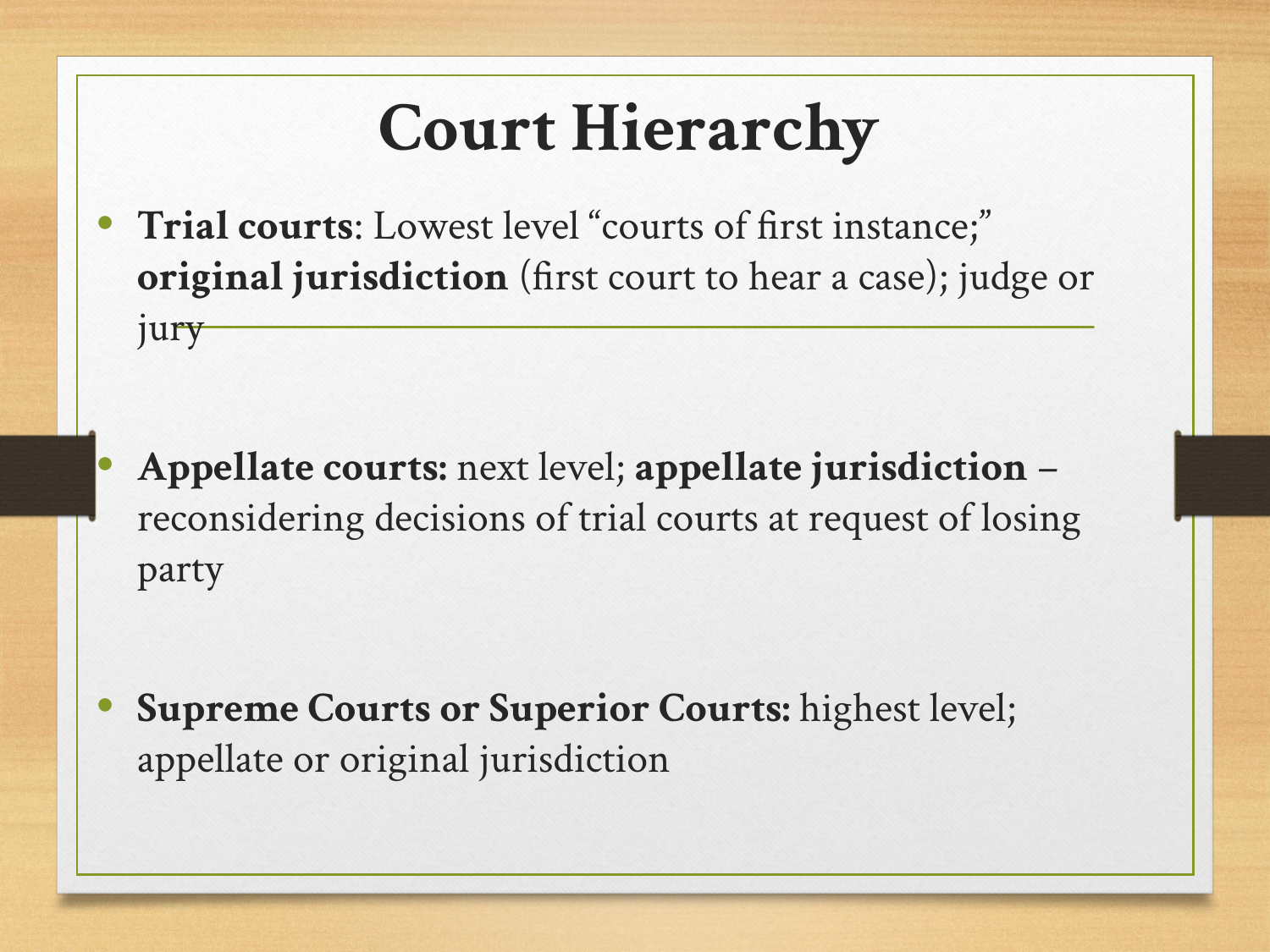

# Court Hierarchy
Trial courts: Lowest level “courts of first instance;” original jurisdiction (first court to hear a case); judge or jury

Appellate courts: next level; appellate jurisdiction – reconsidering decisions of trial courts at request of losing party

Supreme Courts or Superior Courts: highest level; appellate or original jurisdiction